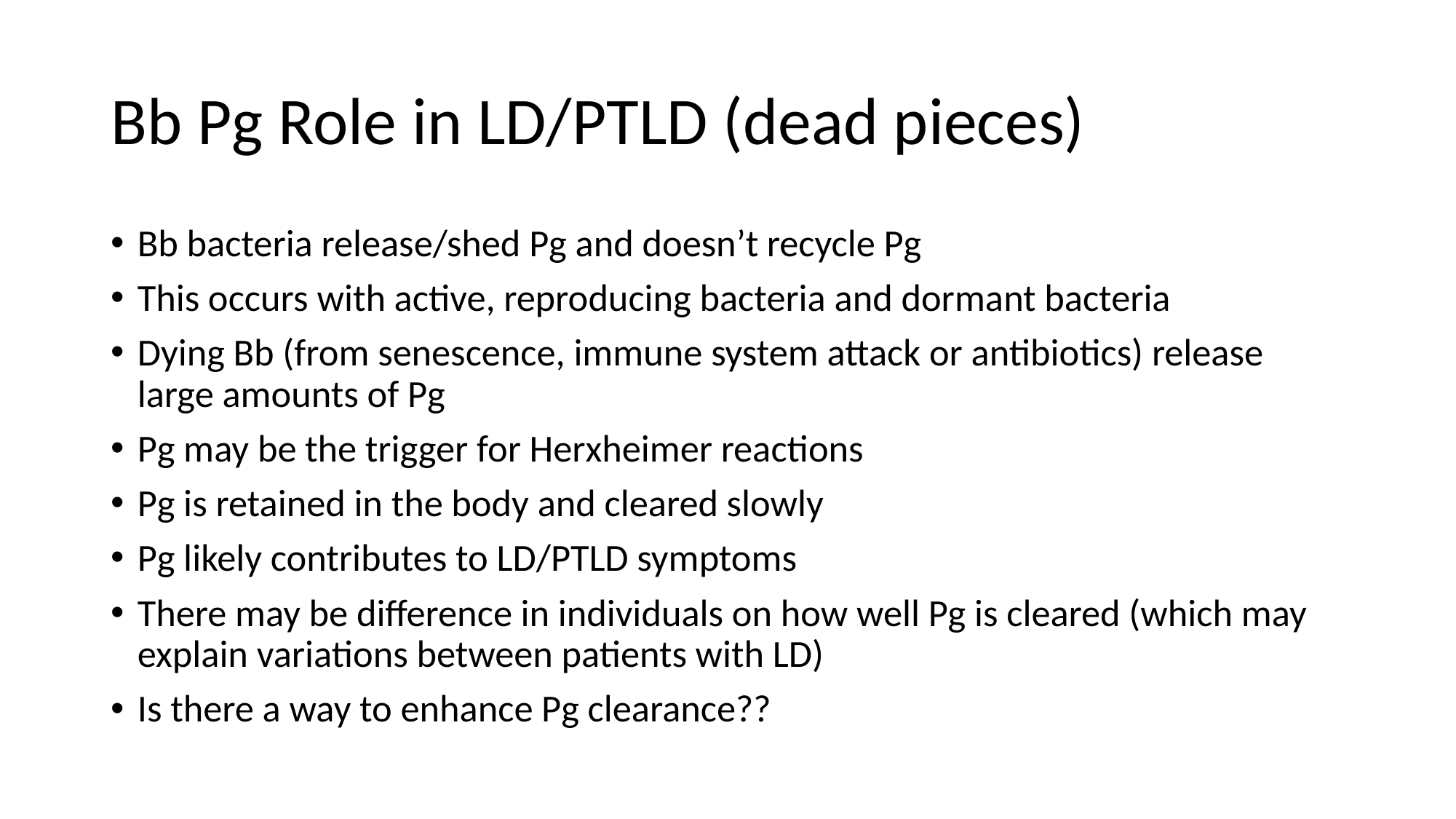

# Bb Pg Role in LD/PTLD (dead pieces)
Bb bacteria release/shed Pg and doesn’t recycle Pg
This occurs with active, reproducing bacteria and dormant bacteria
Dying Bb (from senescence, immune system attack or antibiotics) release large amounts of Pg
Pg may be the trigger for Herxheimer reactions
Pg is retained in the body and cleared slowly
Pg likely contributes to LD/PTLD symptoms
There may be difference in individuals on how well Pg is cleared (which may explain variations between patients with LD)
Is there a way to enhance Pg clearance??